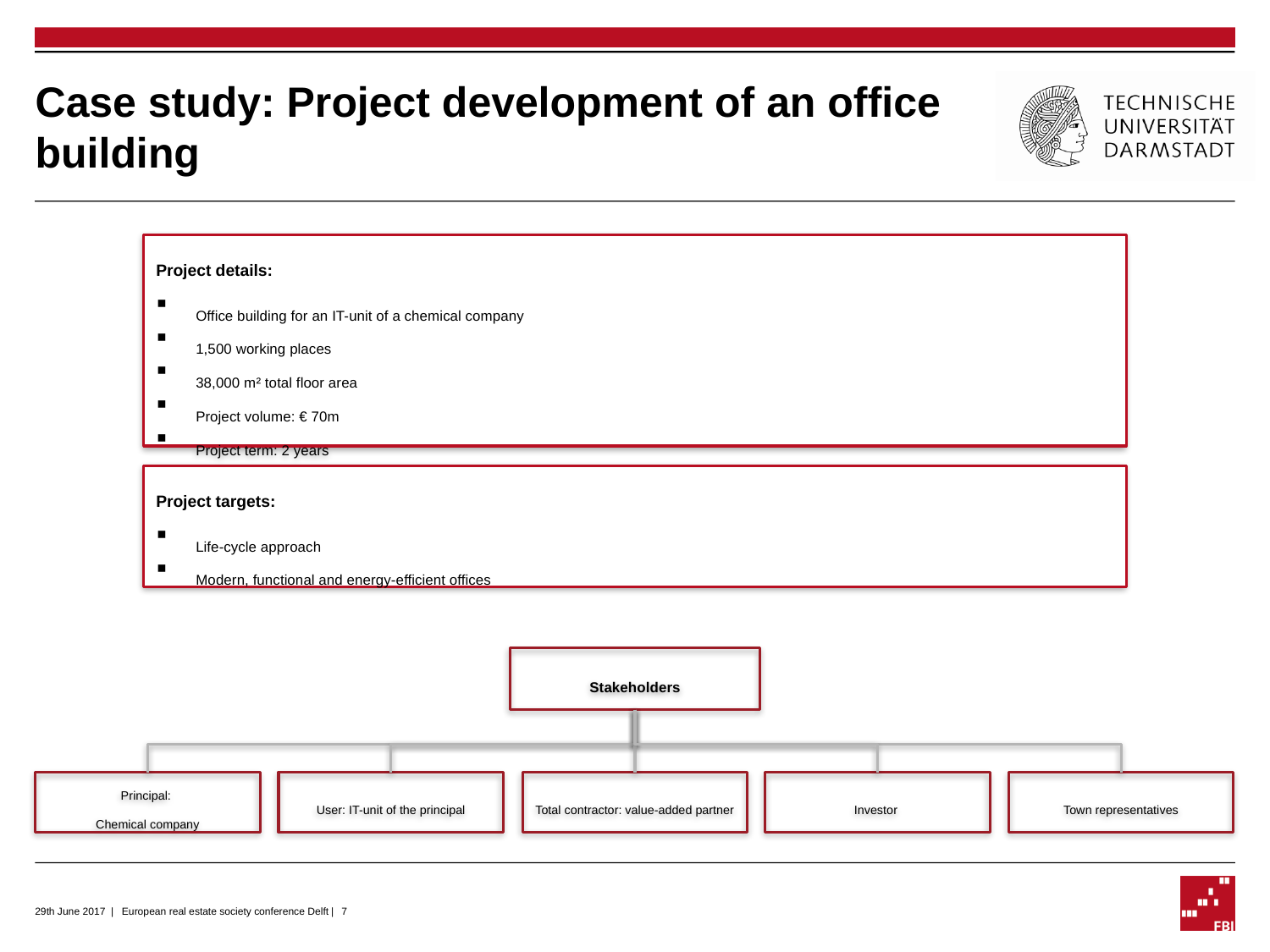

# Case study: Project development of an office building
Project details:
Office building for an IT-unit of a chemical company
1,500 working places
38,000 m² total floor area
Project volume: € 70m
Project term: 2 years
Project targets:
Life-cycle approach
Modern, functional and energy-efficient offices
Stakeholders
Principal:
Chemical company
User: IT-unit of the principal
Total contractor: value-added partner
Investor
Town representatives